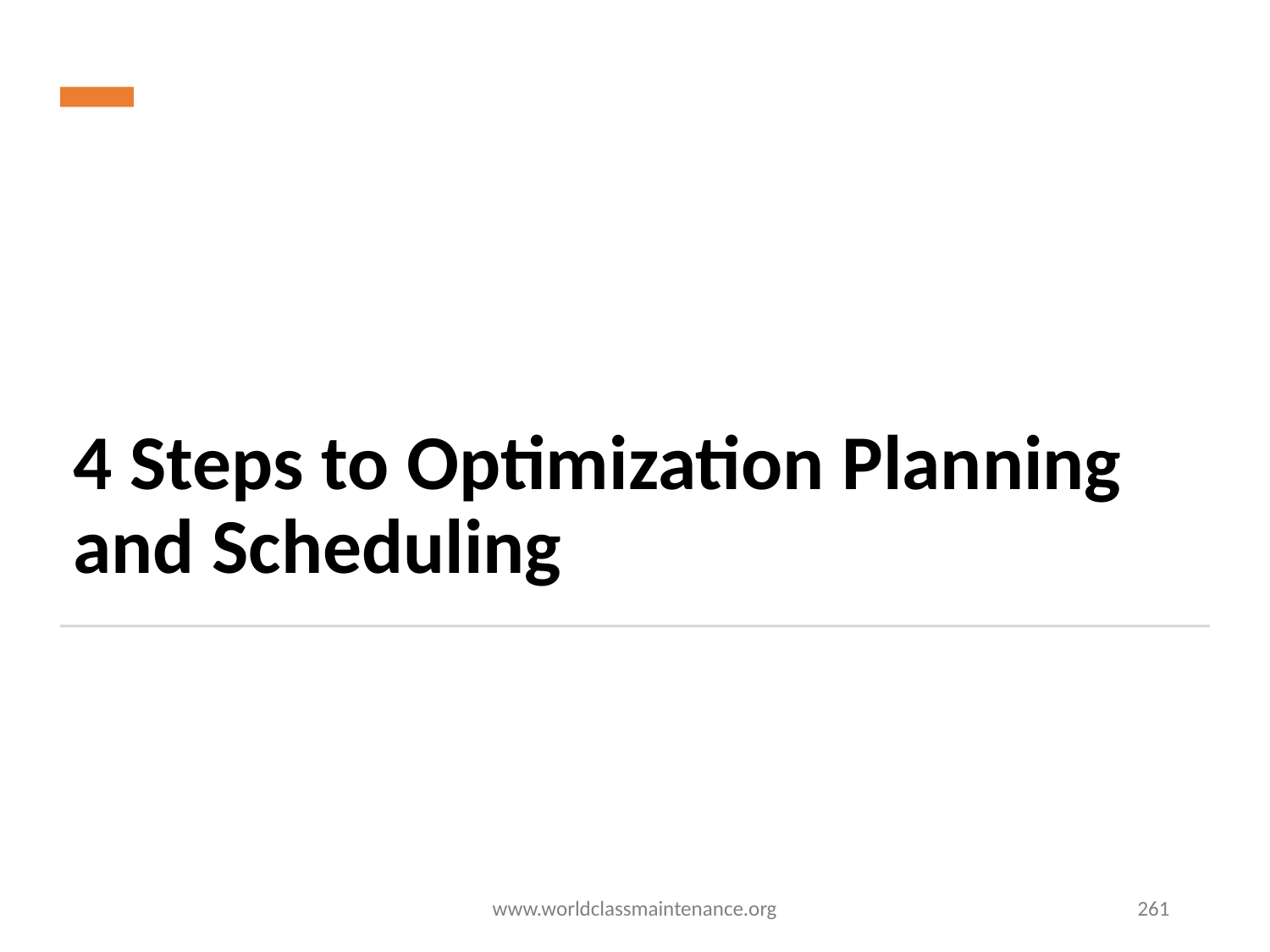

# 4 Steps to Optimization Planning and Scheduling

www.worldclassmaintenance.org
261